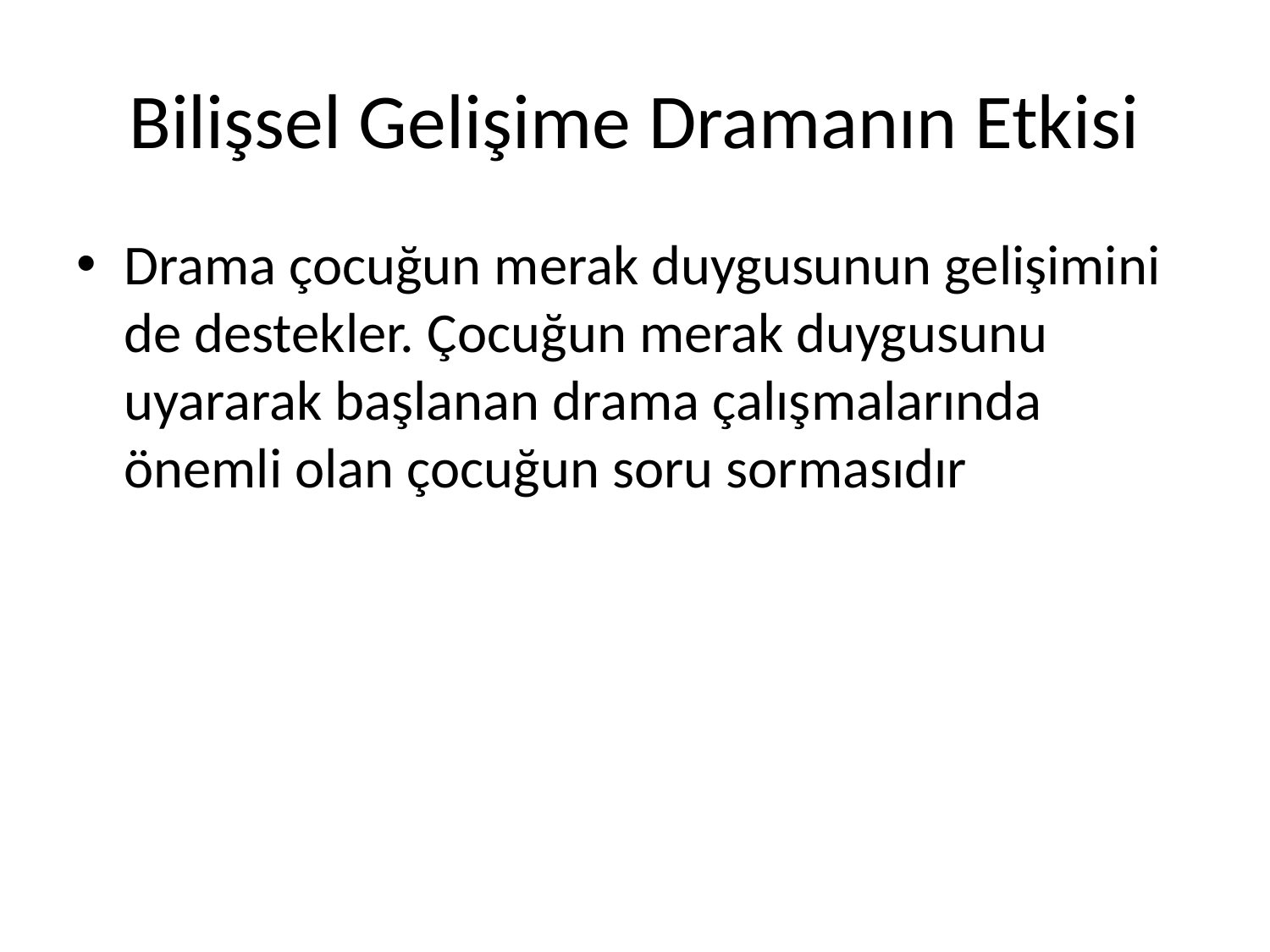

# Bilişsel Gelişime Dramanın Etkisi
Drama çocuğun merak duygusunun gelişimini de destekler. Çocuğun merak duygusunu uyararak başlanan drama çalışmalarında önemli olan çocuğun soru sormasıdır